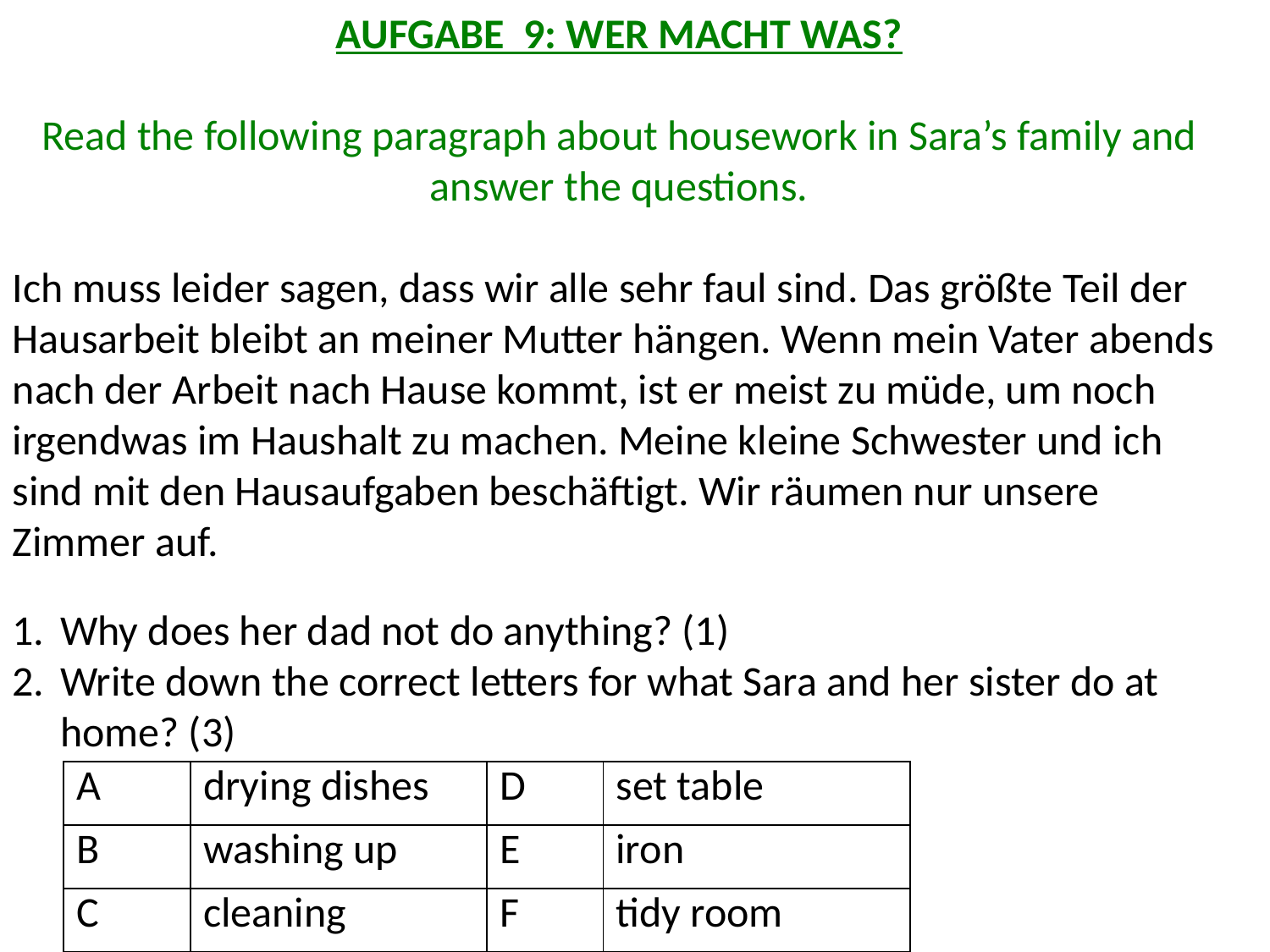

AUFGABE  9: WER MACHT WAS?

Read the following paragraph about housework in Sara’s family and answer the questions.

Ich muss leider sagen, dass wir alle sehr faul sind. Das größte Teil der Hausarbeit bleibt an meiner Mutter hängen. Wenn mein Vater abends nach der Arbeit nach Hause kommt, ist er meist zu müde, um noch irgendwas im Haushalt zu machen. Meine kleine Schwester und ich sind mit den Hausaufgaben beschäftigt. Wir räumen nur unsere Zimmer auf.

Why does her dad not do anything? (1)
Write down the correct letters for what Sara and her sister do at home? (3)

| A | drying dishes | D | set table |
| --- | --- | --- | --- |
| B | washing up | E | iron |
| C | cleaning | F | tidy room |